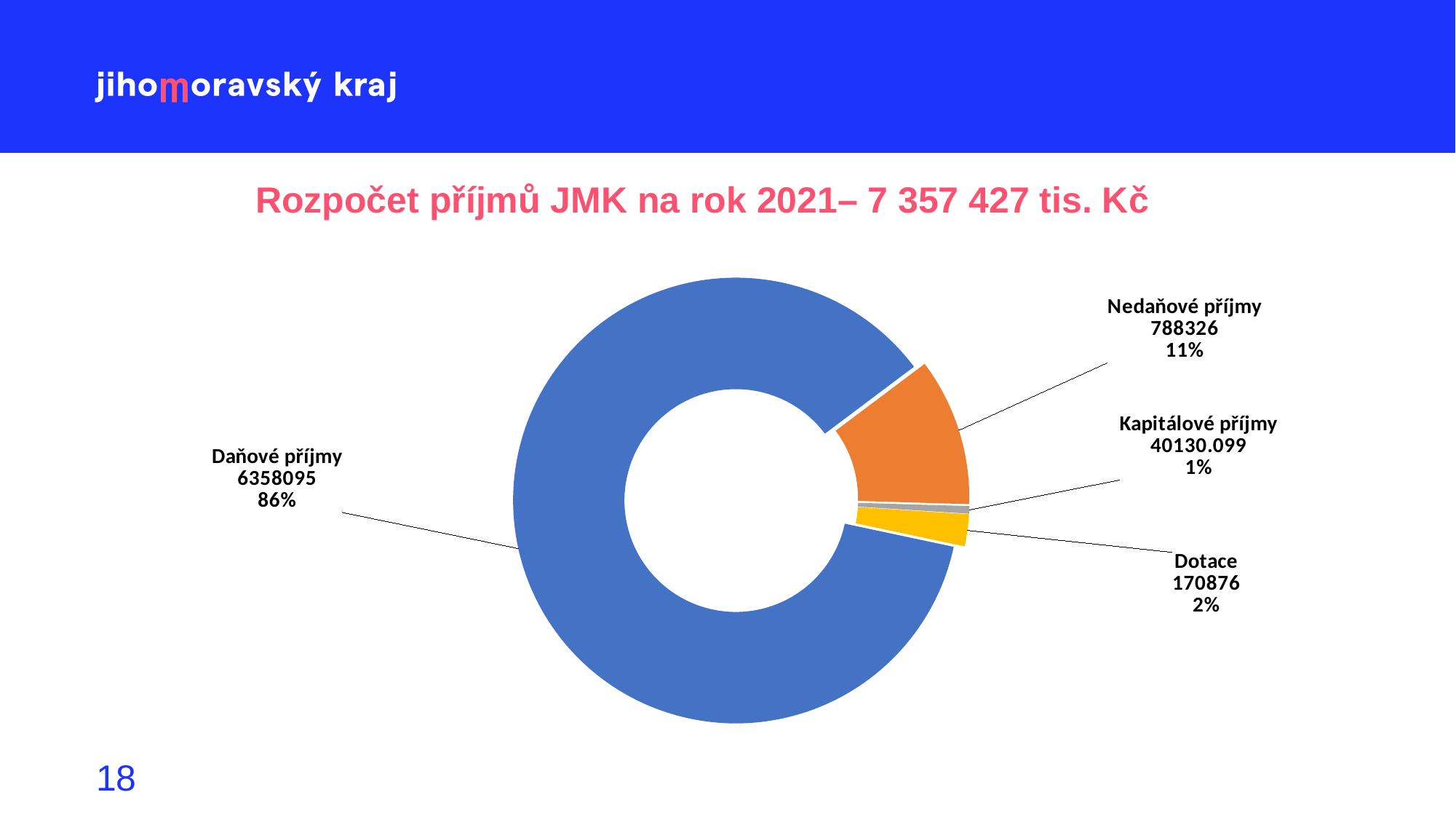

# Rozpočet příjmů JMK na rok 2021– 7 357 427 tis. Kč

### Chart

| Category | Sloupec1 |
|---|---|
| Daňové příjmy | 6358095.0 |
| Nedaňové příjmy | 788326.0 |
| Kapitálové příjmy | 40130.099 |
| Dotace | 170876.0 |